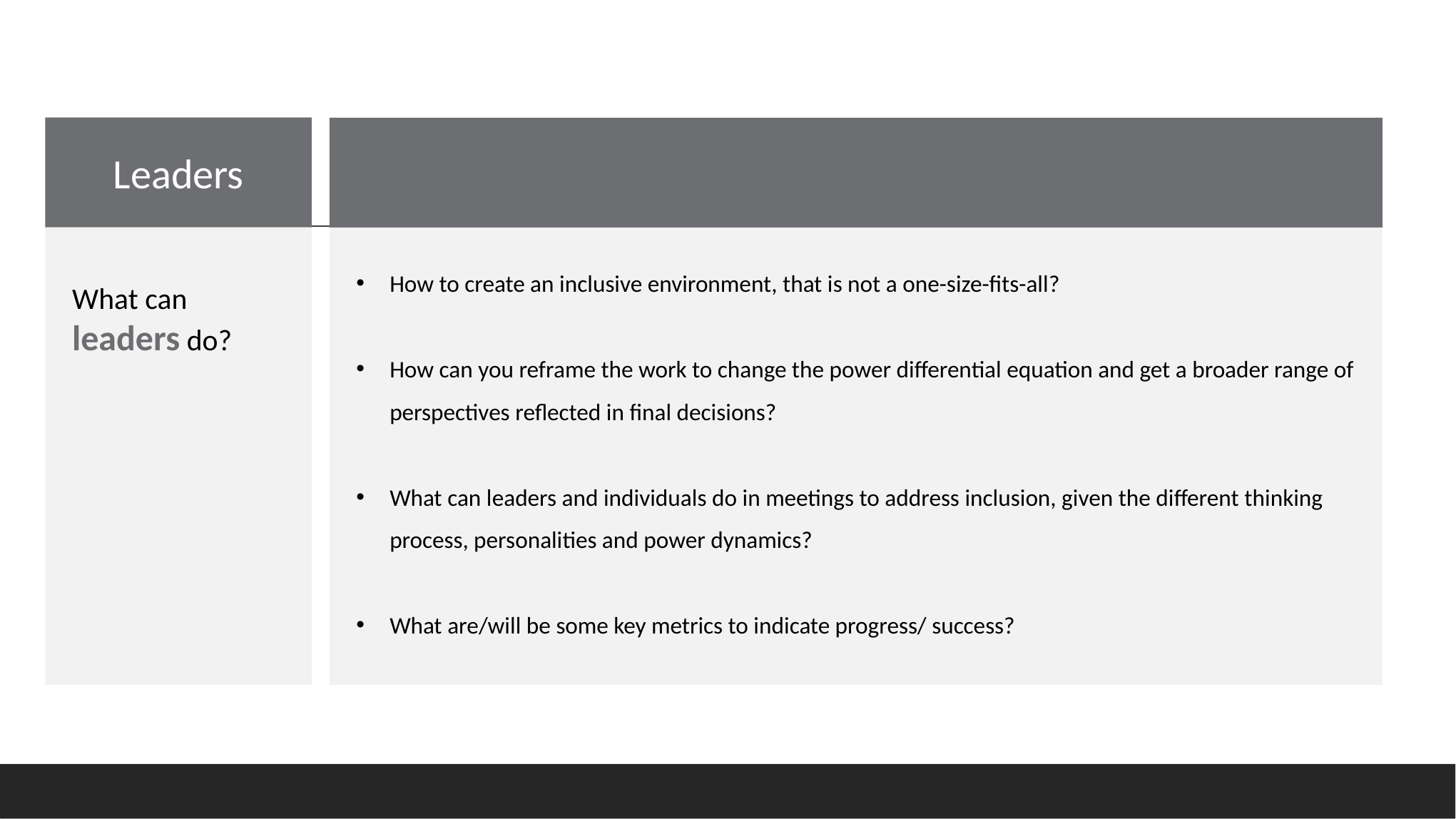

Leaders

What can leaders do?

How to create an inclusive environment, that is not a one-size-fits-all?

How can you reframe the work to change the power differential equation and get a broader range of perspectives reflected in final decisions?

What can leaders and individuals do in meetings to address inclusion, given the different thinking process, personalities and power dynamics?

What are/will be some key metrics to indicate progress/ success?